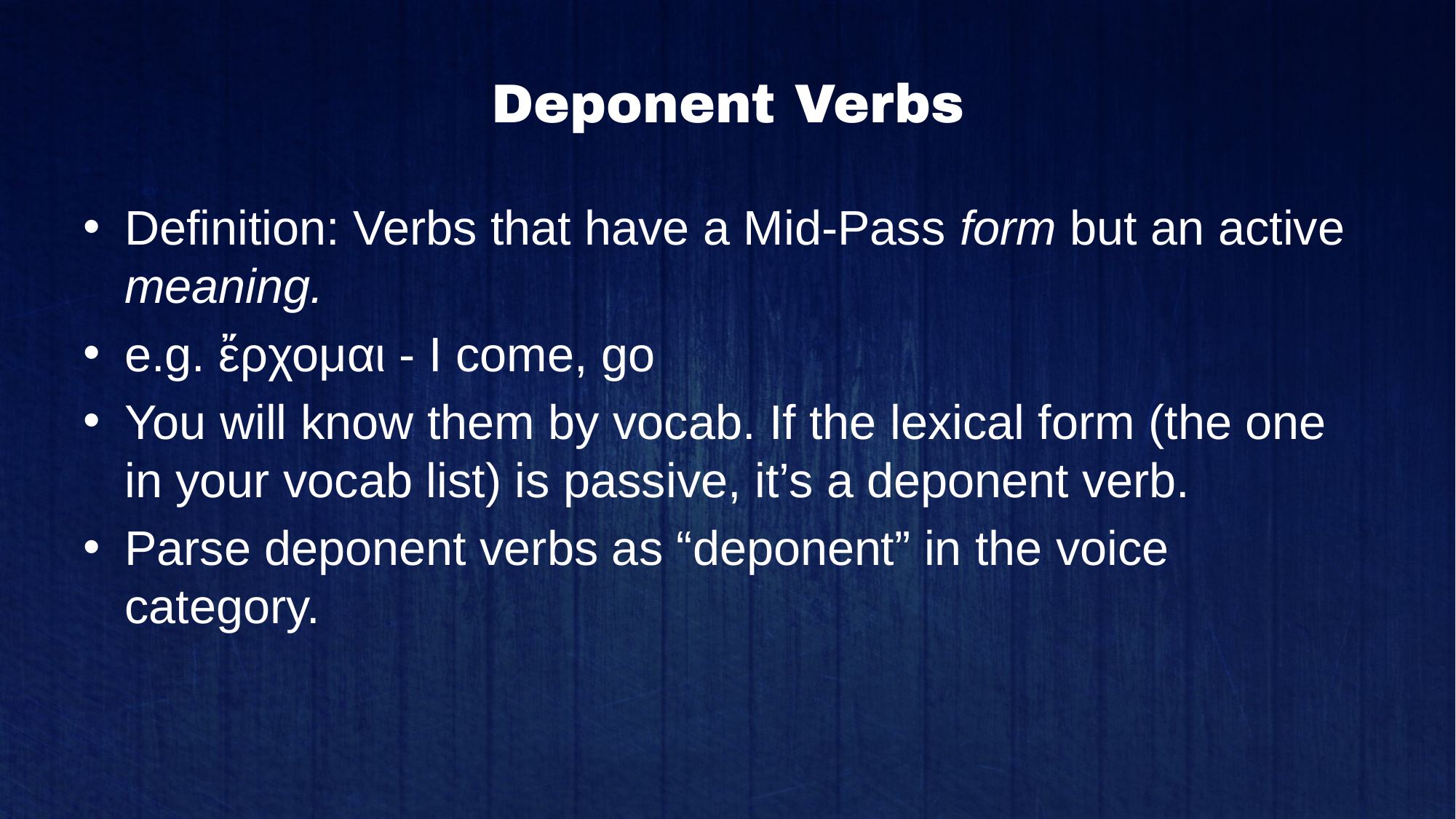

# Deponent Verbs
Definition: Verbs that have a Mid-Pass form but an active meaning.
e.g. ἔρχομαι - I come, go
You will know them by vocab. If the lexical form (the one in your vocab list) is passive, it’s a deponent verb.
Parse deponent verbs as “deponent” in the voice category.